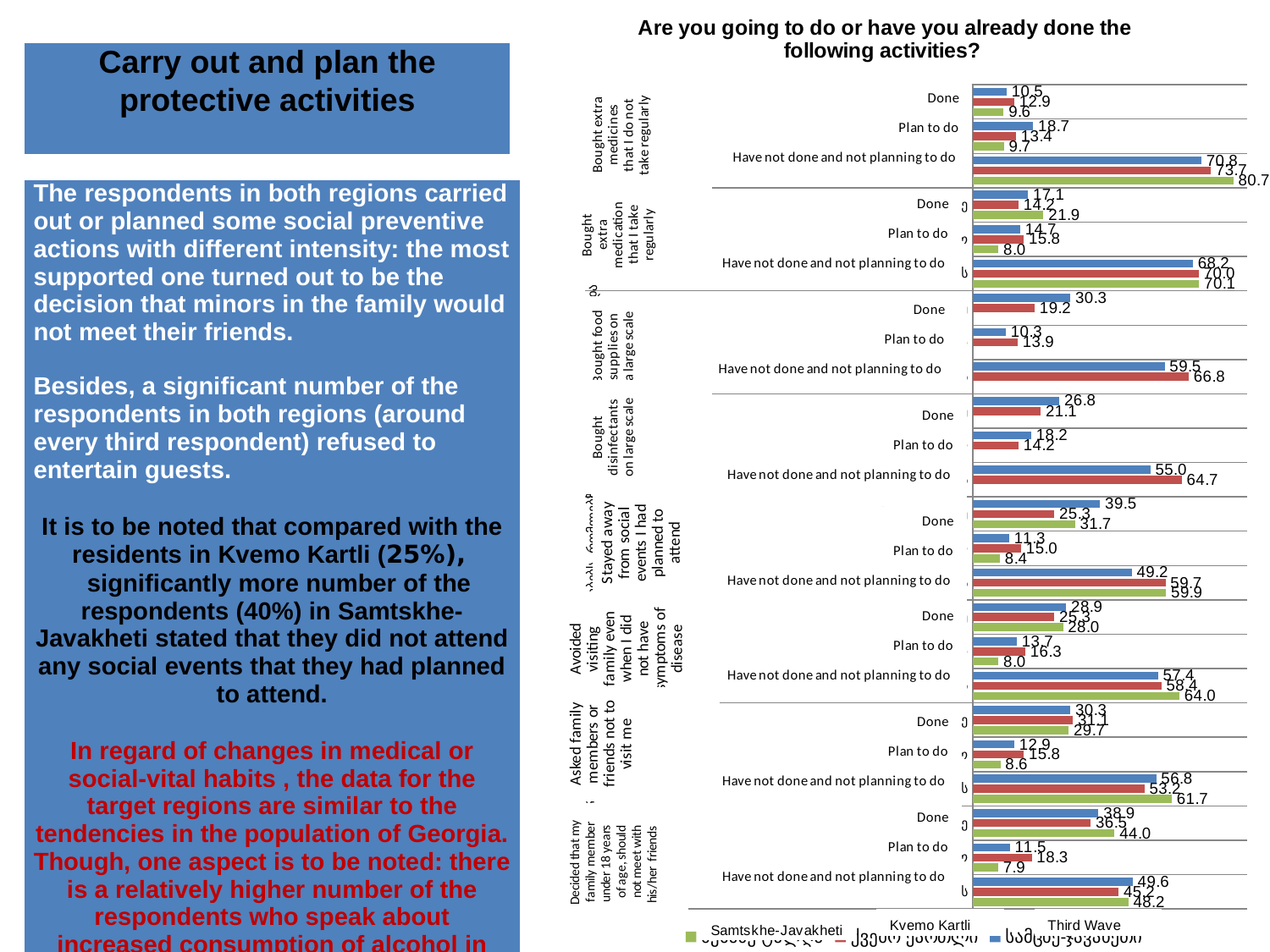

### Chart: Are you going to do or have you already done the following activities?

| Category | სამცხე-ჯავახეთი | ქვემო ქართლი | მესამე ტალღა |
|---|---|---|---|
| უკვე განვახორციელე | 10.52631578947368 | 12.894736842105274 | 9.6 |
| ვაპირებ, რომ განვახორციელო | 18.684210526315788 | 13.42105263157895 | 9.700000000000001 |
| არ განმიხორციელებია და არც ვაპირებ განხორციელებას | 70.78947368421058 | 73.6842105263158 | 80.7 |
| უკვე განვახორციელე | 17.105263157894747 | 14.210526315789474 | 21.9 |
| ვაპირებ, რომ განვახორციელო | 14.736842105263158 | 15.789473684210517 | 8.0 |
| არ განმიხორციელებია და არც ვაპირებ განხორციელებას | 68.15789473684211 | 70.0 | 70.1 |
| უკვე განვახორციელე | 30.26315789473683 | 19.210526315789473 | None |
| ვაპირებ, რომ განვახორციელო | 10.263157894736842 | 13.947368421052621 | None |
| არ განმიხორციელებია და არც ვაპირებ განხორციელებას | 59.473684210526294 | 66.84210526315789 | None |
| უკვე განვახორციელე | 26.842105263157887 | 21.05263157894735 | None |
| ვაპირებ, რომ განვახორციელო | 18.157894736842128 | 14.210526315789474 | None |
| არ განმიხორციელებია და არც ვაპირებ განხორციელებას | 55.0 | 64.73684210526315 | None |
| უკვე განვახორციელე | 39.473684210526294 | 25.26315789473683 | 31.7 |
| ვაპირებ, რომ განვახორციელო | 11.315789473684223 | 15.0 | 8.4 |
| არ განმიხორციელებია და არც ვაპირებ განხორციელებას | 49.21052631578947 | 59.736842105263136 | 59.9 |
| უკვე განვახორციელე | 28.94736842105264 | 25.26315789473683 | 28.0 |
| ვაპირებ, რომ განვახორციელო | 13.684210526315788 | 16.31578947368421 | 8.0 |
| არ განმიხორციელებია და არც ვაპირებ განხორციელებას | 57.36842105263155 | 58.42105263157897 | 64.0 |
| უკვე განვახორციელე | 30.26315789473683 | 31.05263157894735 | 29.7 |
| ვაპირებ, რომ განვახორციელო | 12.894736842105274 | 15.789473684210517 | 8.6 |
| არ განმიხორციელებია და არც ვაპირებ განხორციელებას | 56.84210526315791 | 53.15789473684207 | 61.7 |
| უკვე განვახორციელე | 38.938053097345126 | 36.54822335025381 | 43.95161290322581 |
| ვაპირებ, რომ განვახორციელო | 11.504424778761067 | 18.274111675126893 | 7.862903225806447 |
| არ განმიხორციელებია და არც ვაპირებ განხორციელებას | 49.557522123893804 | 45.177664974619255 | 48.18548387096775 |
| Carry out and plan the protective activities |
| --- |
| The respondents in both regions carried out or planned some social preventive actions with different intensity: the most supported one turned out to be the decision that minors in the family would not meet their friends. Besides, a significant number of the respondents in both regions (around every third respondent) refused to entertain guests. It is to be noted that compared with the residents in Kvemo Kartli (25%), significantly more number of the respondents (40%) in Samtskhe-Javakheti stated that they did not attend any social events that they had planned to attend. In regard of changes in medical or social-vital habits , the data for the target regions are similar to the tendencies in the population of Georgia. Though, one aspect is to be noted: there is a relatively higher number of the respondents who speak about increased consumption of alcohol in Akhalkalaki and Ninotsminda Municipalities. |
| --- |